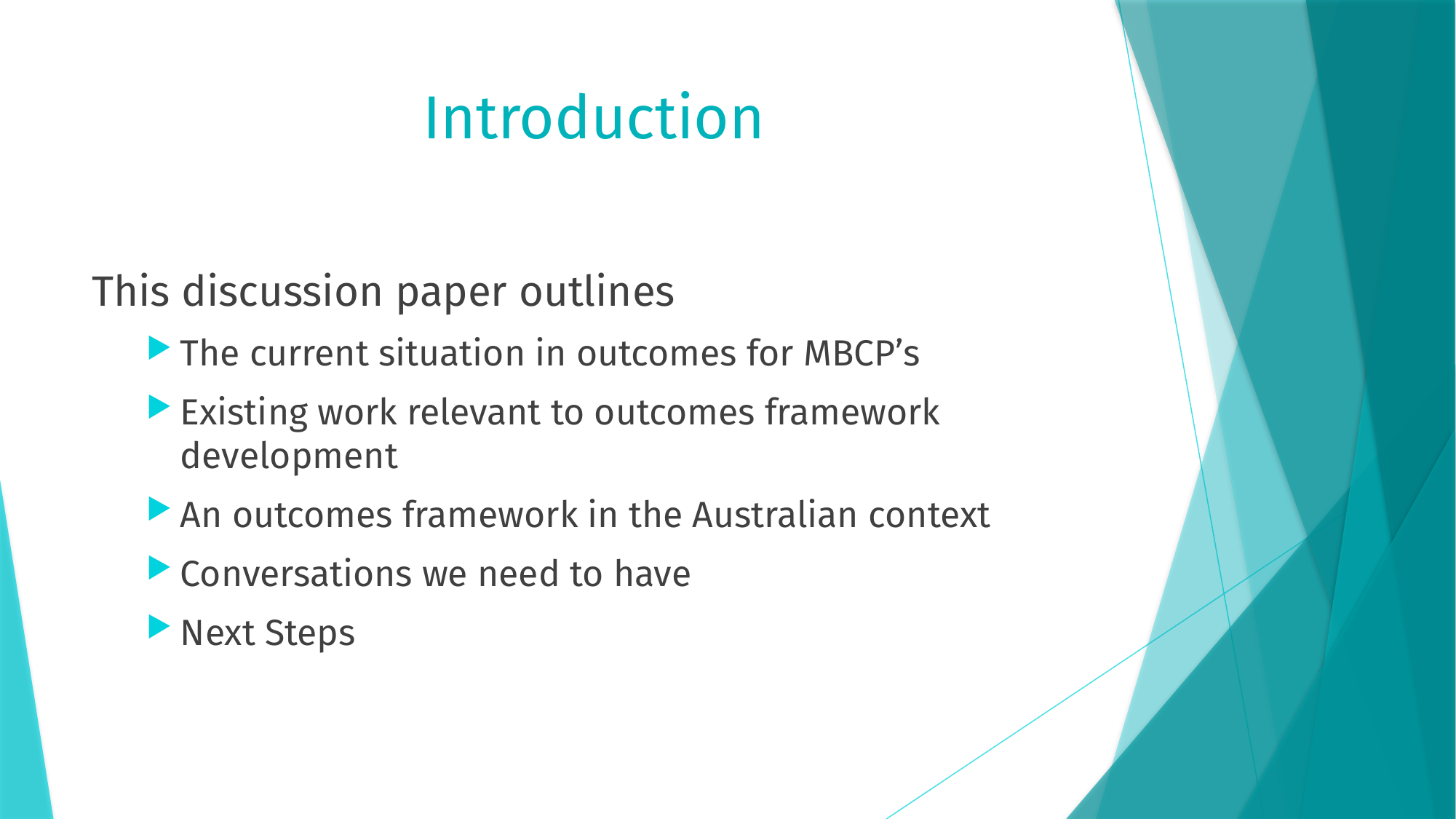

# Introduction
This discussion paper outlines
The current situation in outcomes for MBCP’s
Existing work relevant to outcomes framework development
An outcomes framework in the Australian context
Conversations we need to have
Next Steps